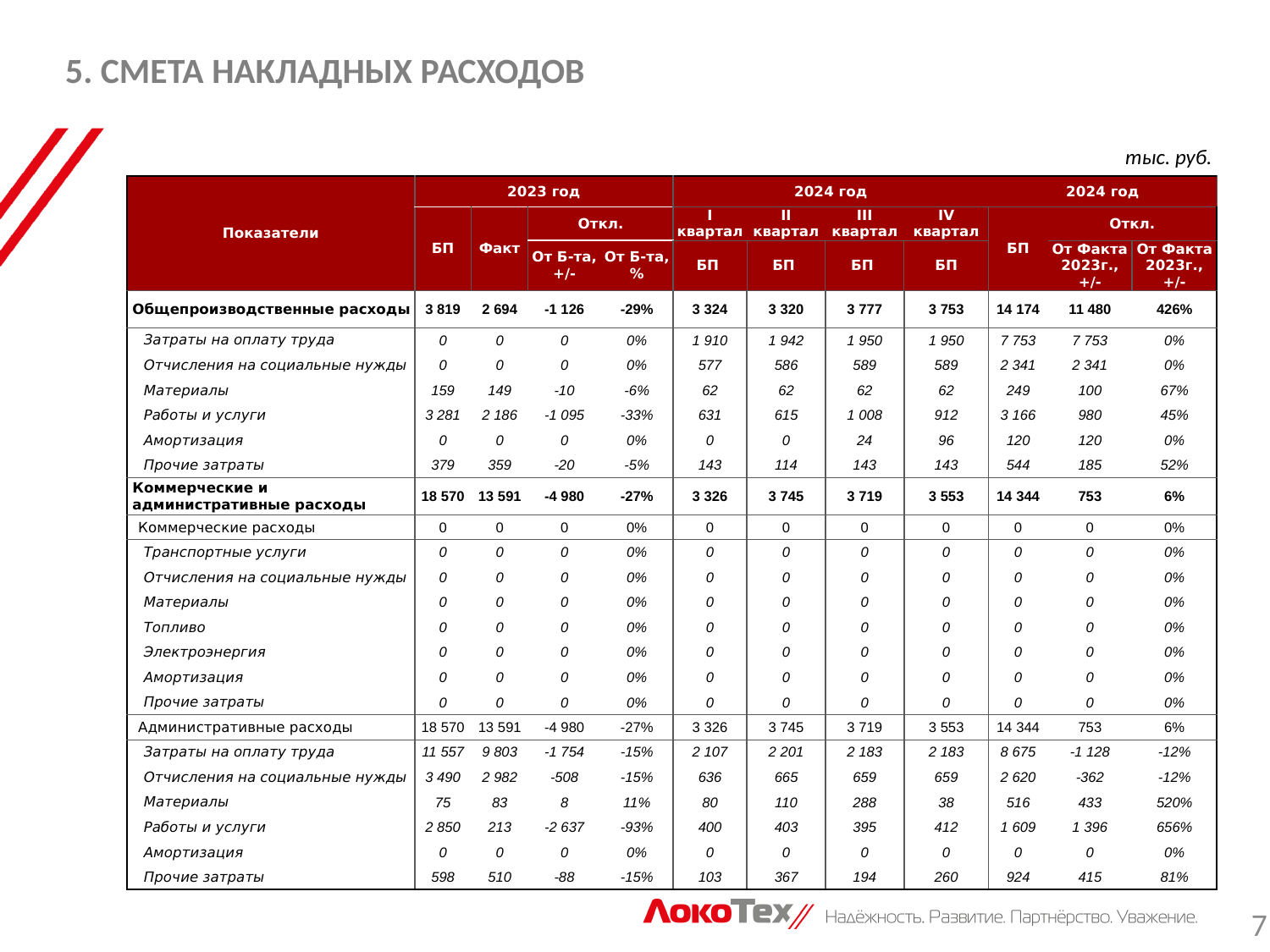

5. СМЕТА НАКЛАДНЫХ РАСХОДОВ
тыс. руб.
| Показатели | 2023 год |  |  |  | 2024 год |  |  |  | 2024 год |  |  |
| --- | --- | --- | --- | --- | --- | --- | --- | --- | --- | --- | --- |
|  | БП | Факт | Откл. |  | I квартал | II квартал | III квартал | IV квартал | БП | Откл. |  |
|  |  |  | От Б-та, +/- | От Б-та, % | БП | БП | БП | БП |  | От Факта 2023г., +/- | От Факта 2023г., +/- |
| Общепроизводственные расходы | 3 819 | 2 694 | -1 126 | -29% | 3 324 | 3 320 | 3 777 | 3 753 | 14 174 | 11 480 | 426% |
| Затраты на оплату труда | 0 | 0 | 0 | 0% | 1 910 | 1 942 | 1 950 | 1 950 | 7 753 | 7 753 | 0% |
| Отчисления на социальные нужды | 0 | 0 | 0 | 0% | 577 | 586 | 589 | 589 | 2 341 | 2 341 | 0% |
| Материалы | 159 | 149 | -10 | -6% | 62 | 62 | 62 | 62 | 249 | 100 | 67% |
| Работы и услуги | 3 281 | 2 186 | -1 095 | -33% | 631 | 615 | 1 008 | 912 | 3 166 | 980 | 45% |
| Амортизация | 0 | 0 | 0 | 0% | 0 | 0 | 24 | 96 | 120 | 120 | 0% |
| Прочие затраты | 379 | 359 | -20 | -5% | 143 | 114 | 143 | 143 | 544 | 185 | 52% |
| Коммерческие и административные расходы | 18 570 | 13 591 | -4 980 | -27% | 3 326 | 3 745 | 3 719 | 3 553 | 14 344 | 753 | 6% |
| Коммерческие расходы | 0 | 0 | 0 | 0% | 0 | 0 | 0 | 0 | 0 | 0 | 0% |
| Транспортные услуги | 0 | 0 | 0 | 0% | 0 | 0 | 0 | 0 | 0 | 0 | 0% |
| Отчисления на социальные нужды | 0 | 0 | 0 | 0% | 0 | 0 | 0 | 0 | 0 | 0 | 0% |
| Материалы | 0 | 0 | 0 | 0% | 0 | 0 | 0 | 0 | 0 | 0 | 0% |
| Топливо | 0 | 0 | 0 | 0% | 0 | 0 | 0 | 0 | 0 | 0 | 0% |
| Электроэнергия | 0 | 0 | 0 | 0% | 0 | 0 | 0 | 0 | 0 | 0 | 0% |
| Амортизация | 0 | 0 | 0 | 0% | 0 | 0 | 0 | 0 | 0 | 0 | 0% |
| Прочие затраты | 0 | 0 | 0 | 0% | 0 | 0 | 0 | 0 | 0 | 0 | 0% |
| Административные расходы | 18 570 | 13 591 | -4 980 | -27% | 3 326 | 3 745 | 3 719 | 3 553 | 14 344 | 753 | 6% |
| Затраты на оплату труда | 11 557 | 9 803 | -1 754 | -15% | 2 107 | 2 201 | 2 183 | 2 183 | 8 675 | -1 128 | -12% |
| Отчисления на социальные нужды | 3 490 | 2 982 | -508 | -15% | 636 | 665 | 659 | 659 | 2 620 | -362 | -12% |
| Материалы | 75 | 83 | 8 | 11% | 80 | 110 | 288 | 38 | 516 | 433 | 520% |
| Работы и услуги | 2 850 | 213 | -2 637 | -93% | 400 | 403 | 395 | 412 | 1 609 | 1 396 | 656% |
| Амортизация | 0 | 0 | 0 | 0% | 0 | 0 | 0 | 0 | 0 | 0 | 0% |
| Прочие затраты | 598 | 510 | -88 | -15% | 103 | 367 | 194 | 260 | 924 | 415 | 81% |
7